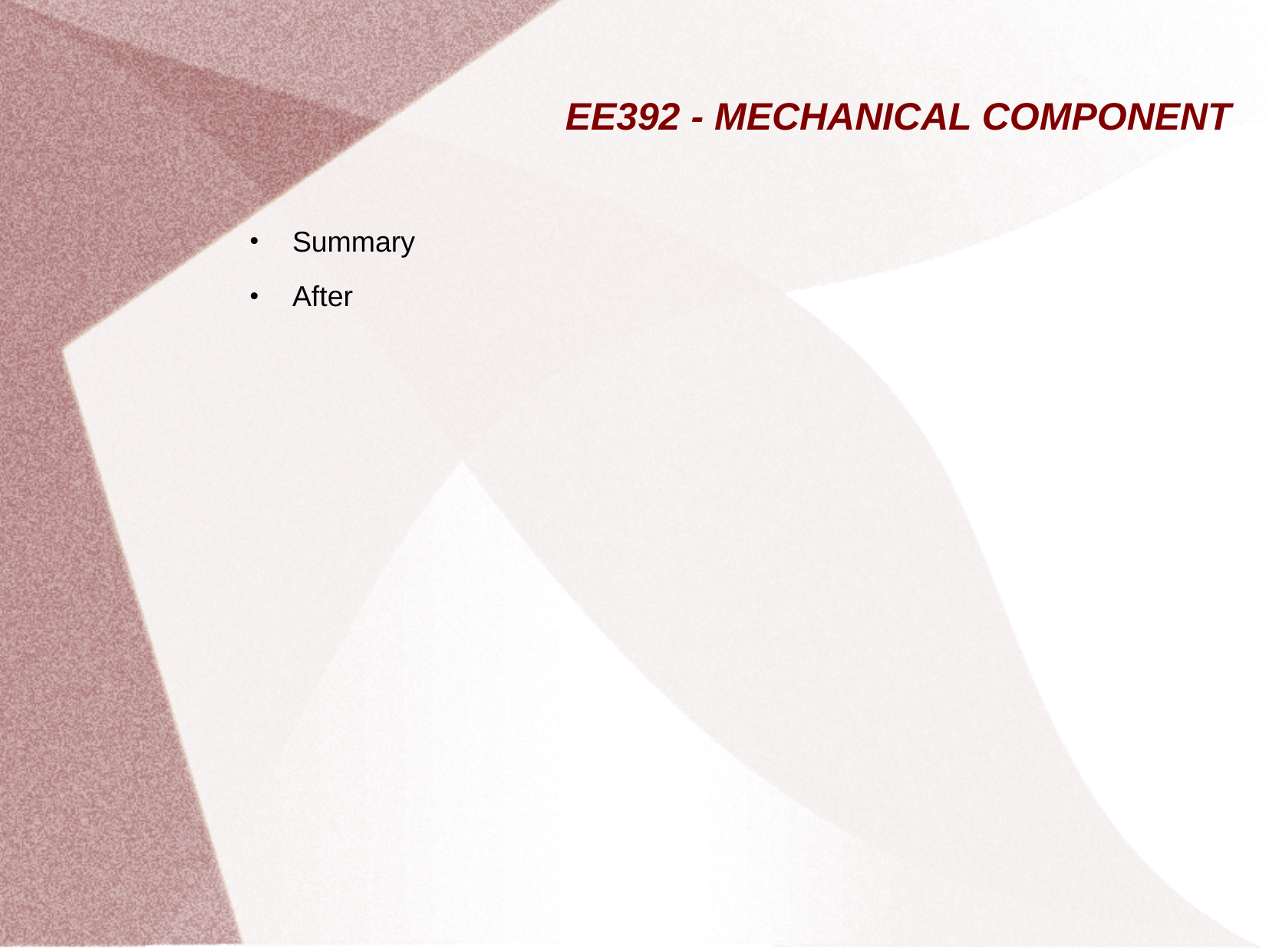

# EE392 - MECHANICAL COMPONENT
Summary
After